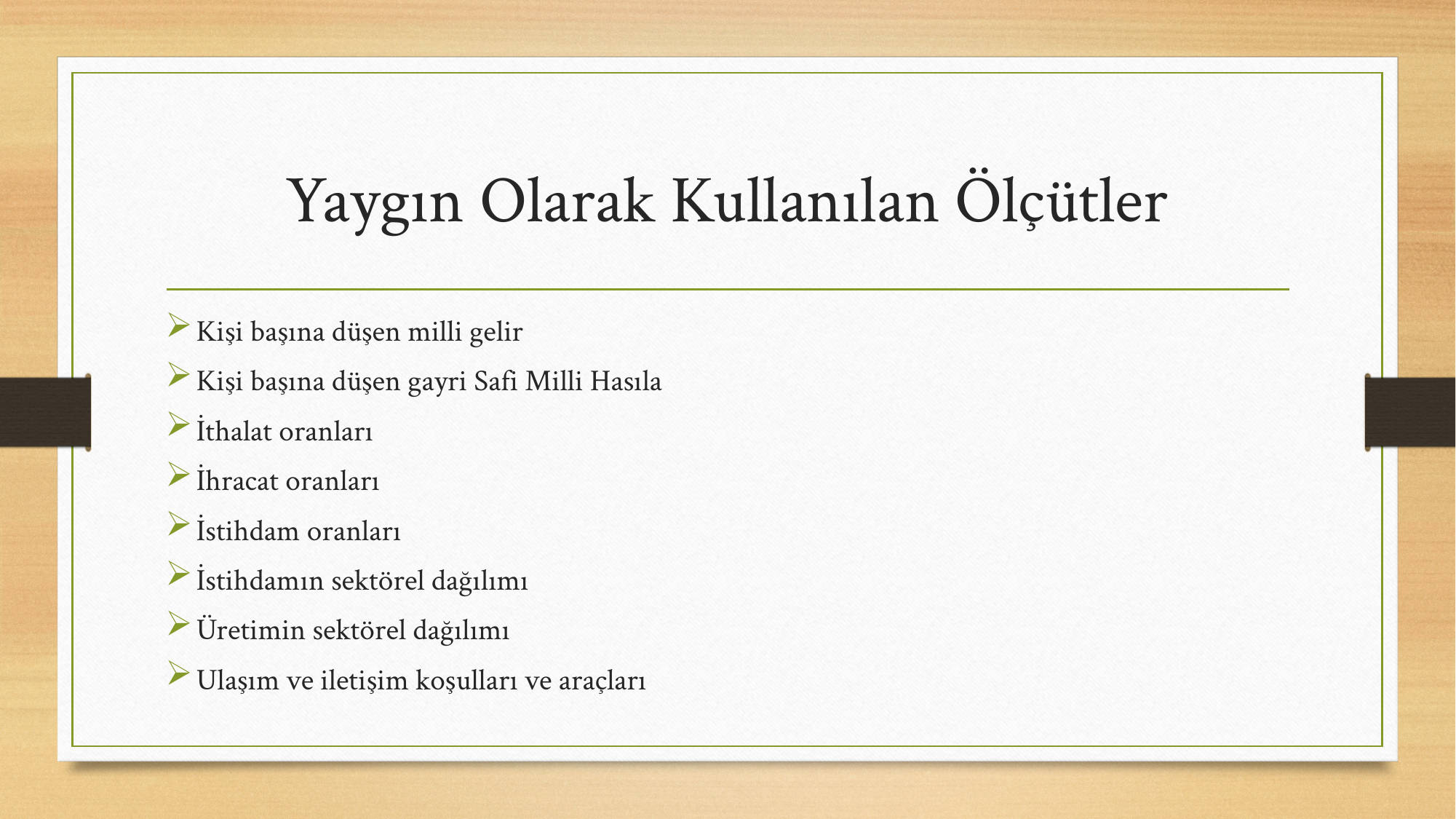

# Yaygın Olarak Kullanılan Ölçütler
Kişi başına düşen milli gelir
Kişi başına düşen gayri Safi Milli Hasıla
İthalat oranları
İhracat oranları
İstihdam oranları
İstihdamın sektörel dağılımı
Üretimin sektörel dağılımı
Ulaşım ve iletişim koşulları ve araçları